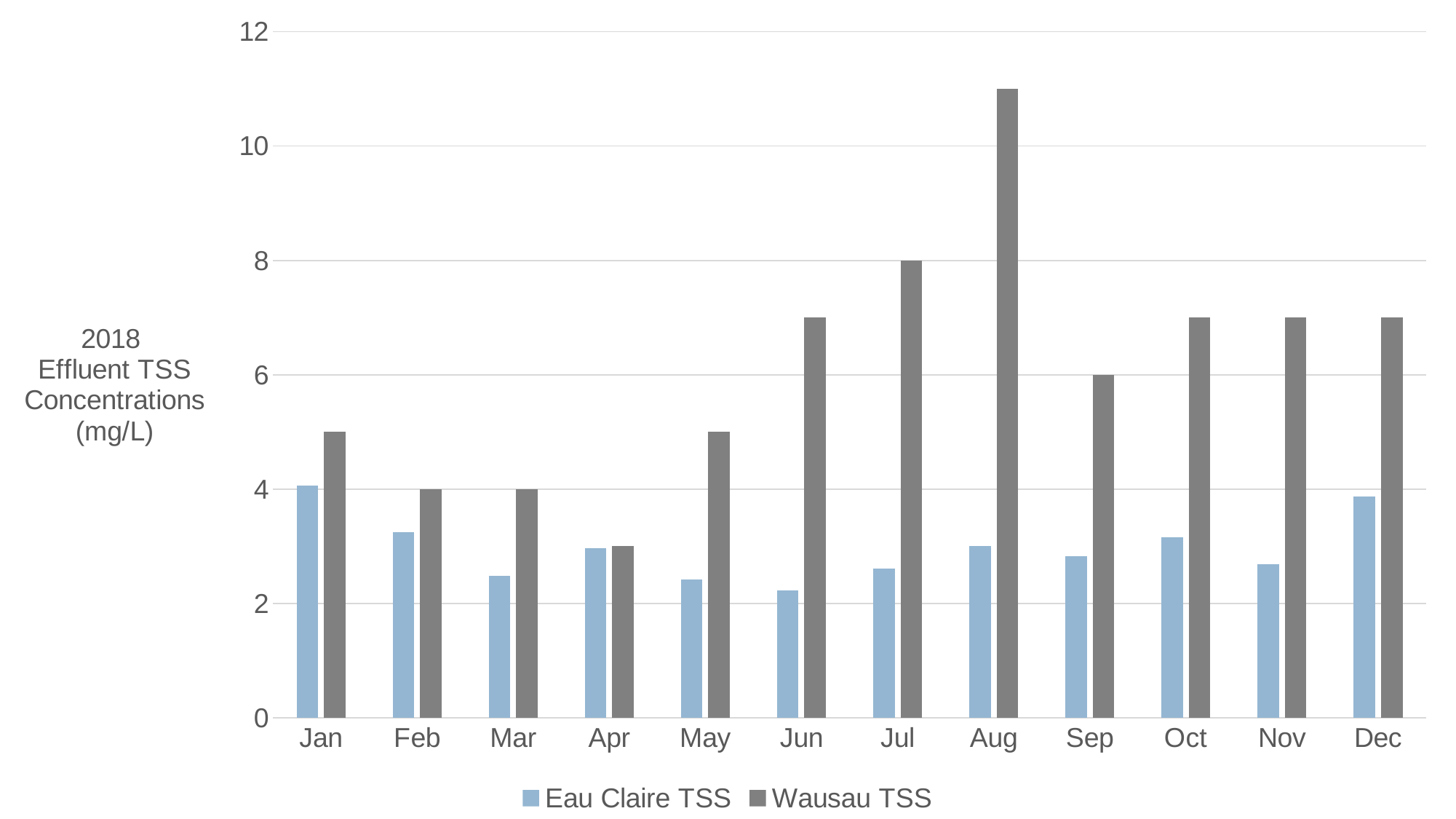

### Chart

| Category | Eau Claire TSS | Wausau TSS |
|---|---|---|
| Jan | 4.064516129032258 | 5.0 |
| Feb | 3.25 | 4.0 |
| Mar | 2.4838709677419355 | 4.0 |
| Apr | 2.966666666666667 | 3.0 |
| May | 2.4193548387096775 | 5.0 |
| Jun | 2.2333333333333334 | 7.0 |
| Jul | 2.6129032258064515 | 8.0 |
| Aug | 3.0 | 11.0 |
| Sep | 2.8333333333333335 | 6.0 |
| Oct | 3.161290322580645 | 7.0 |
| Nov | 2.689655172413793 | 7.0 |
| Dec | 3.870967741935484 | 7.0 |